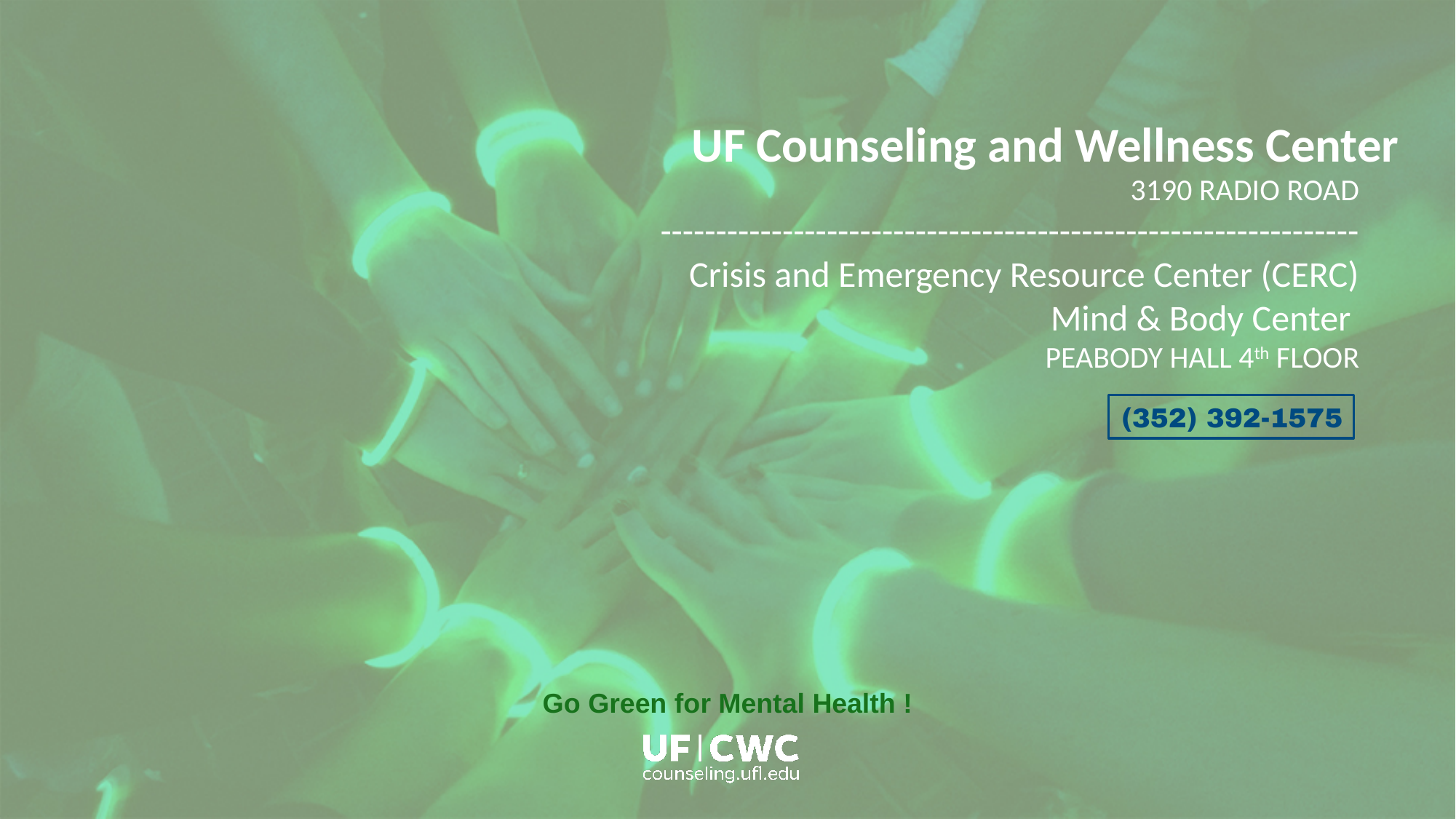

UF Counseling and Wellness Center
3190 RADIO ROAD
---------------------------------------------------------------
Crisis and Emergency Resource Center (CERC)
Mind & Body Center
PEABODY HALL 4th FLOOR
(352) 392-1575